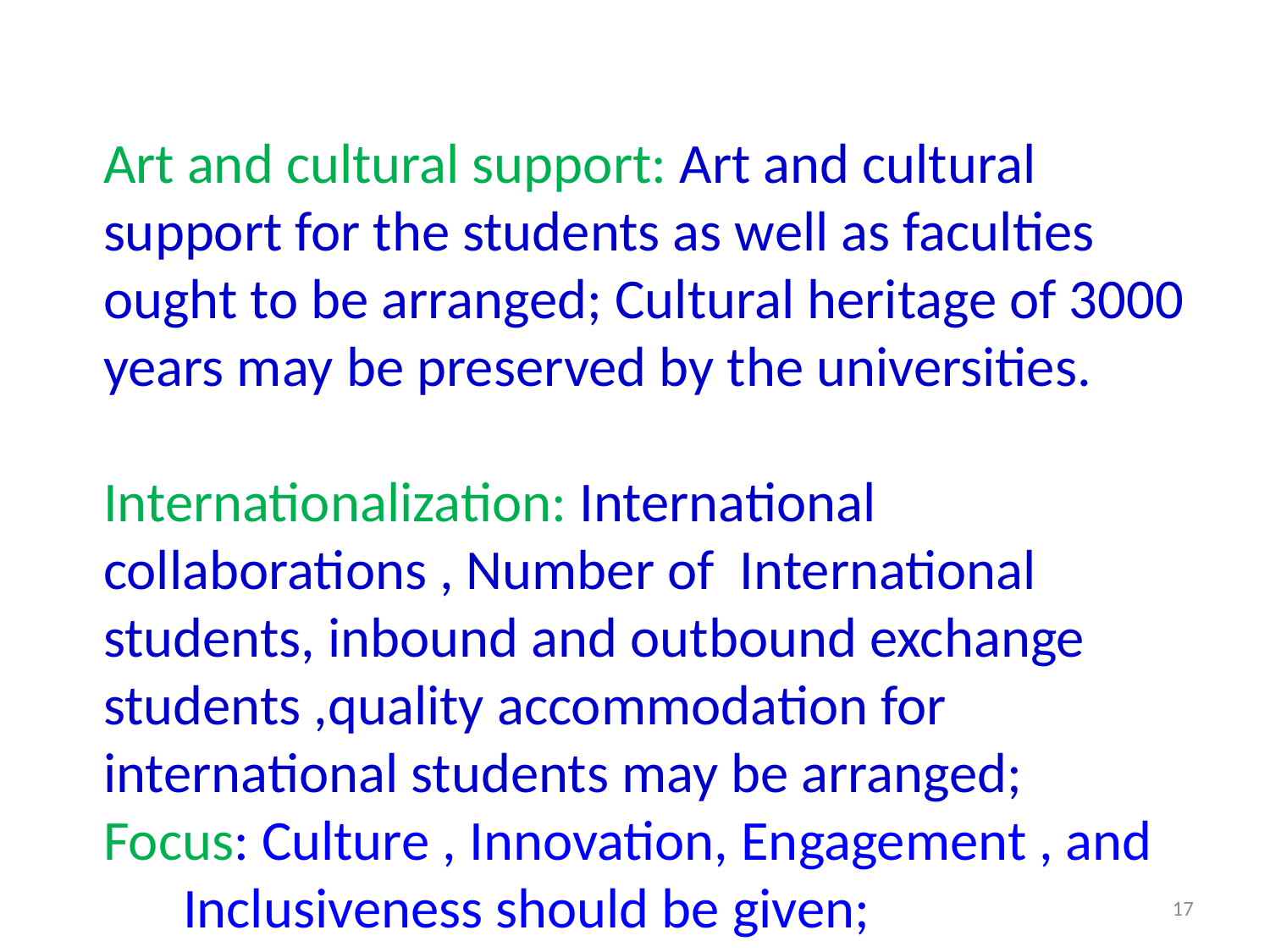

Art and cultural support: Art and cultural support for the students as well as faculties ought to be arranged; Cultural heritage of 3000 years may be preserved by the universities.

Internationalization: International collaborations , Number of  International students, inbound and outbound exchange students ,quality accommodation for international students may be arranged;
Focus: Culture , Innovation, Engagement , and Inclusiveness should be given;

17